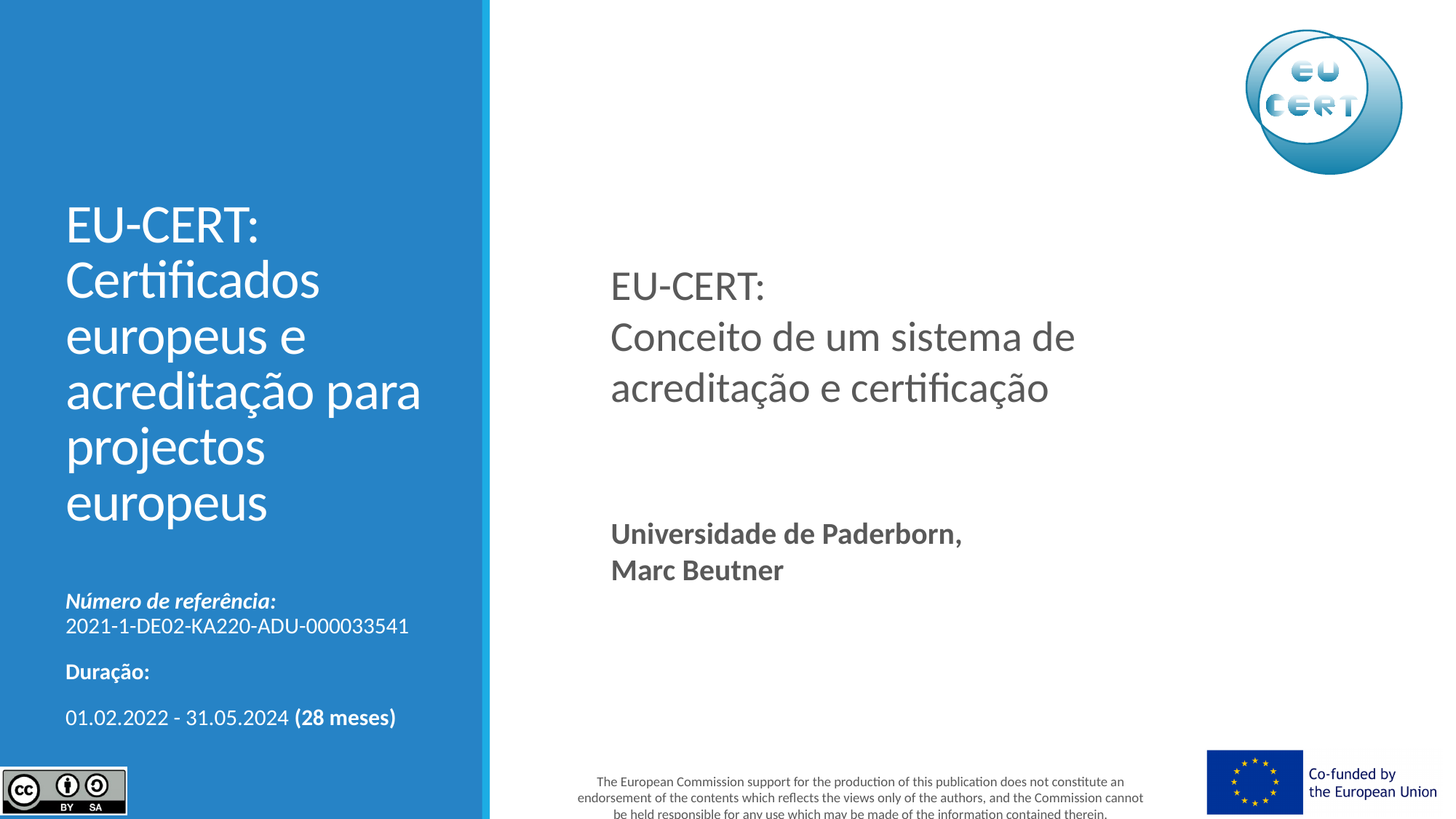

# EU-CERT: Certificados europeus e acreditação para projectos europeus
EU-CERT:
Conceito de um sistema de acreditação e certificação

Universidade de Paderborn,
Marc Beutner
Número de referência:
2021-1-DE02-KA220-ADU-000033541
Duração:
01.02.2022 - 31.05.2024 (28 meses)